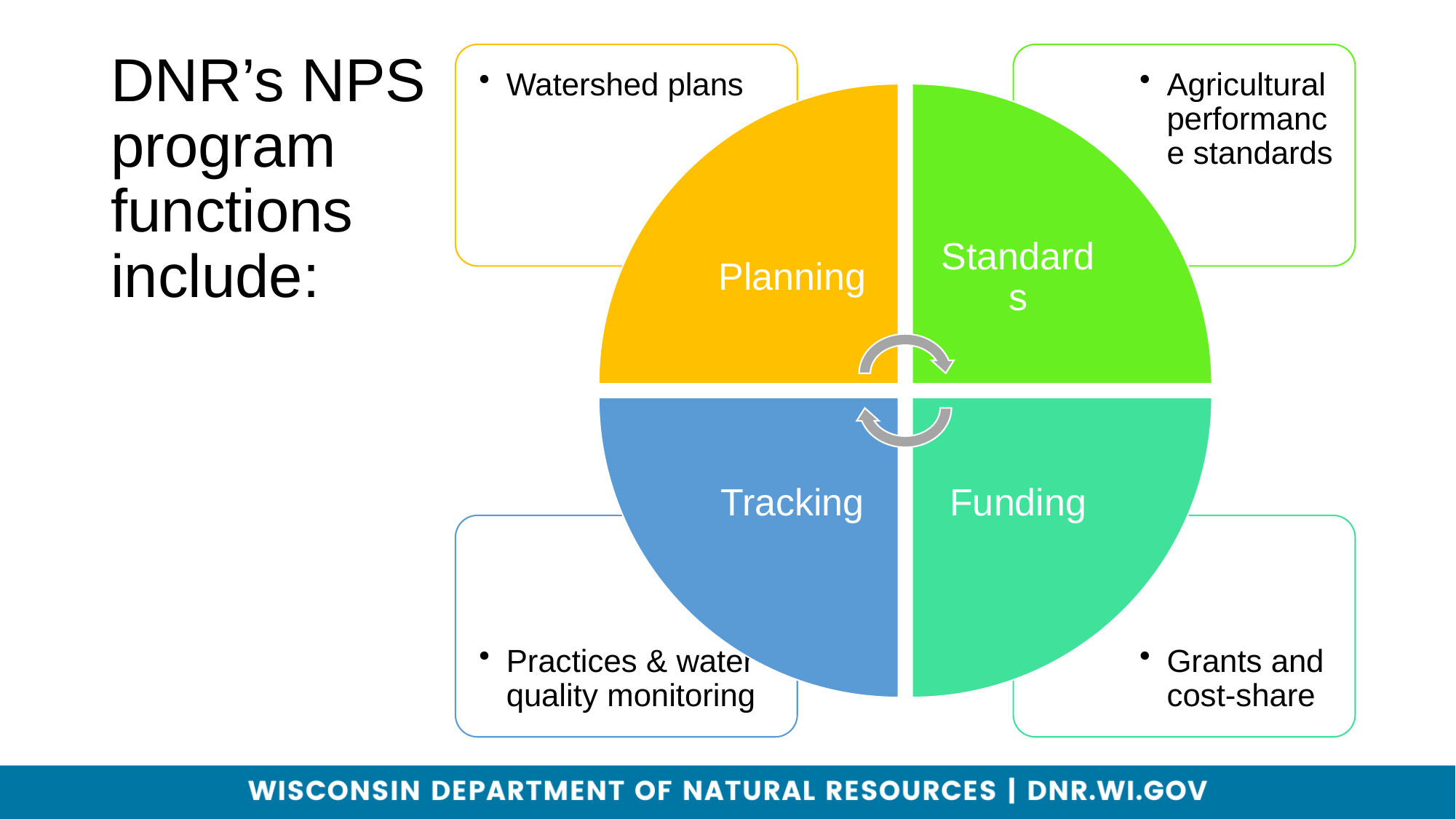

# DNR’s NPS program functions include:
Grants and cost-share
Practices & water quality monitoring
Agricultural performance standards
Watershed plans
Planning
Standards
Funding
Tracking